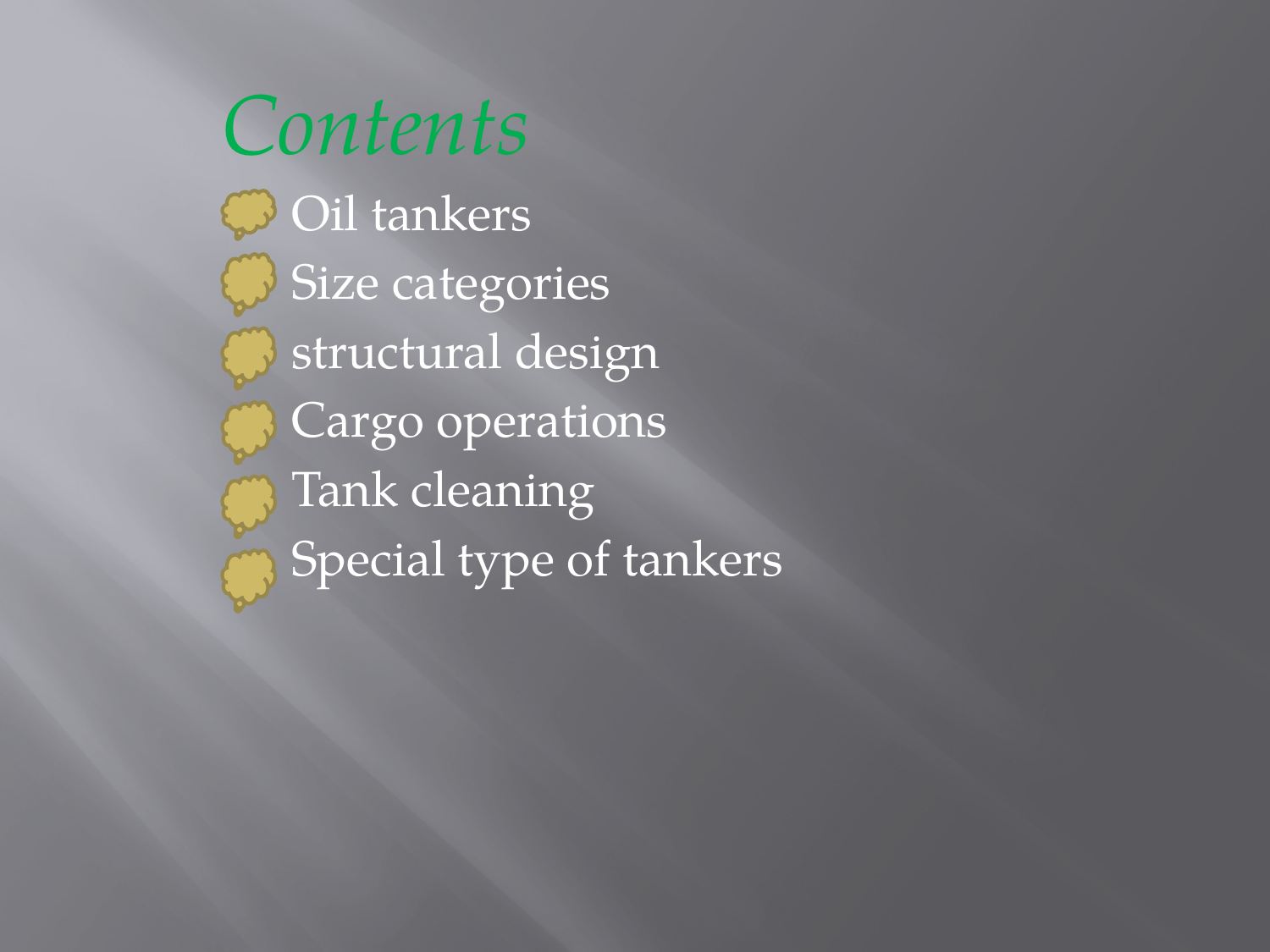

Contents
                Oil tankers
                Size categories
                structural design
                Cargo operations
                Tank cleaning
                Special type of tankers